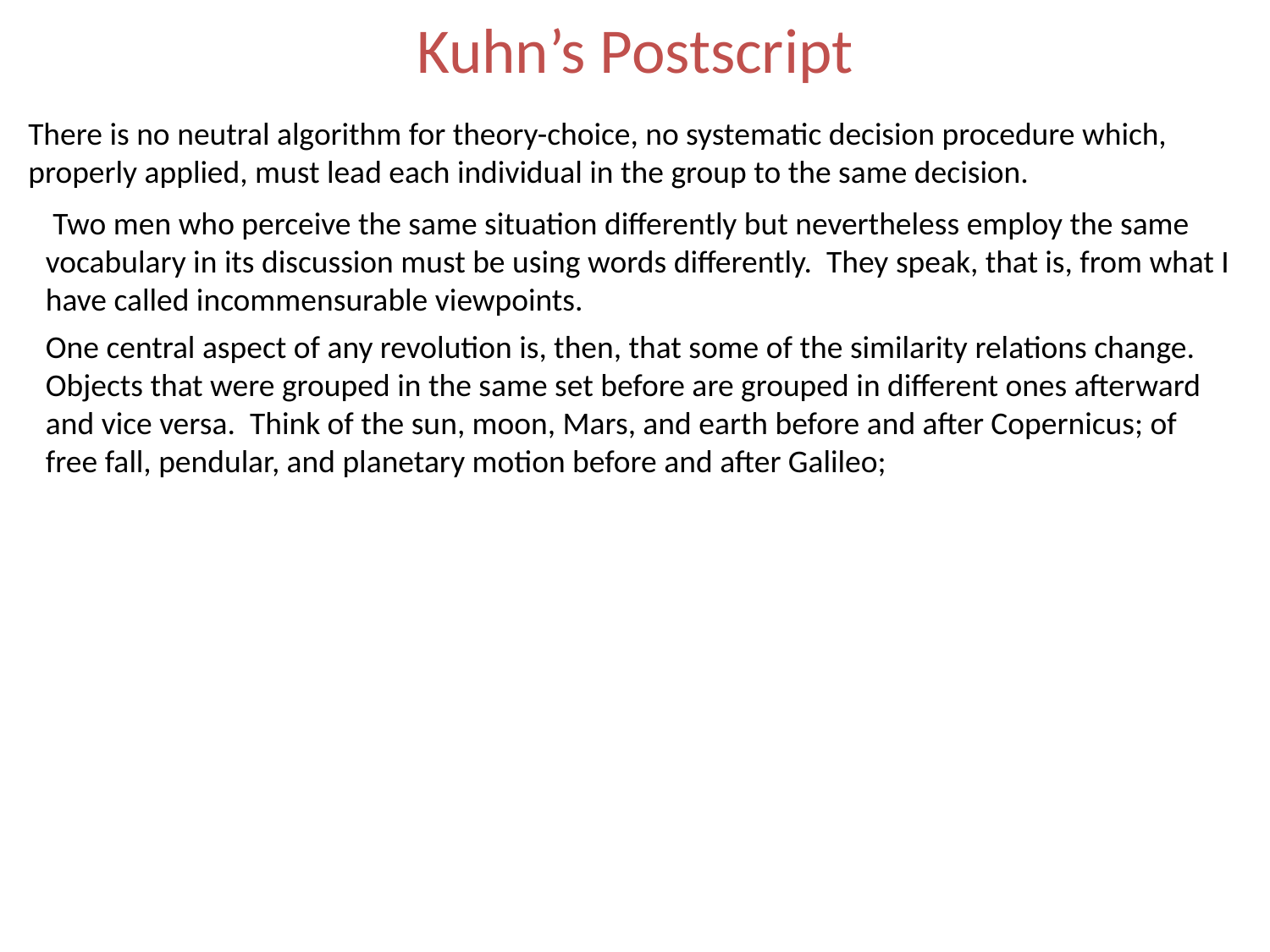

# Kuhn’s Postscript
There is no neutral algorithm for theory-choice, no systematic decision procedure which, properly applied, must lead each individual in the group to the same decision.
 Two men who perceive the same situation differently but nevertheless employ the same vocabulary in its discussion must be using words differently.  They speak, that is, from what I have called incommensurable viewpoints.
One central aspect of any revolution is, then, that some of the similarity relations change.  Objects that were grouped in the same set before are grouped in different ones afterward and vice versa.  Think of the sun, moon, Mars, and earth before and after Copernicus; of free fall, pendular, and planetary motion before and after Galileo;